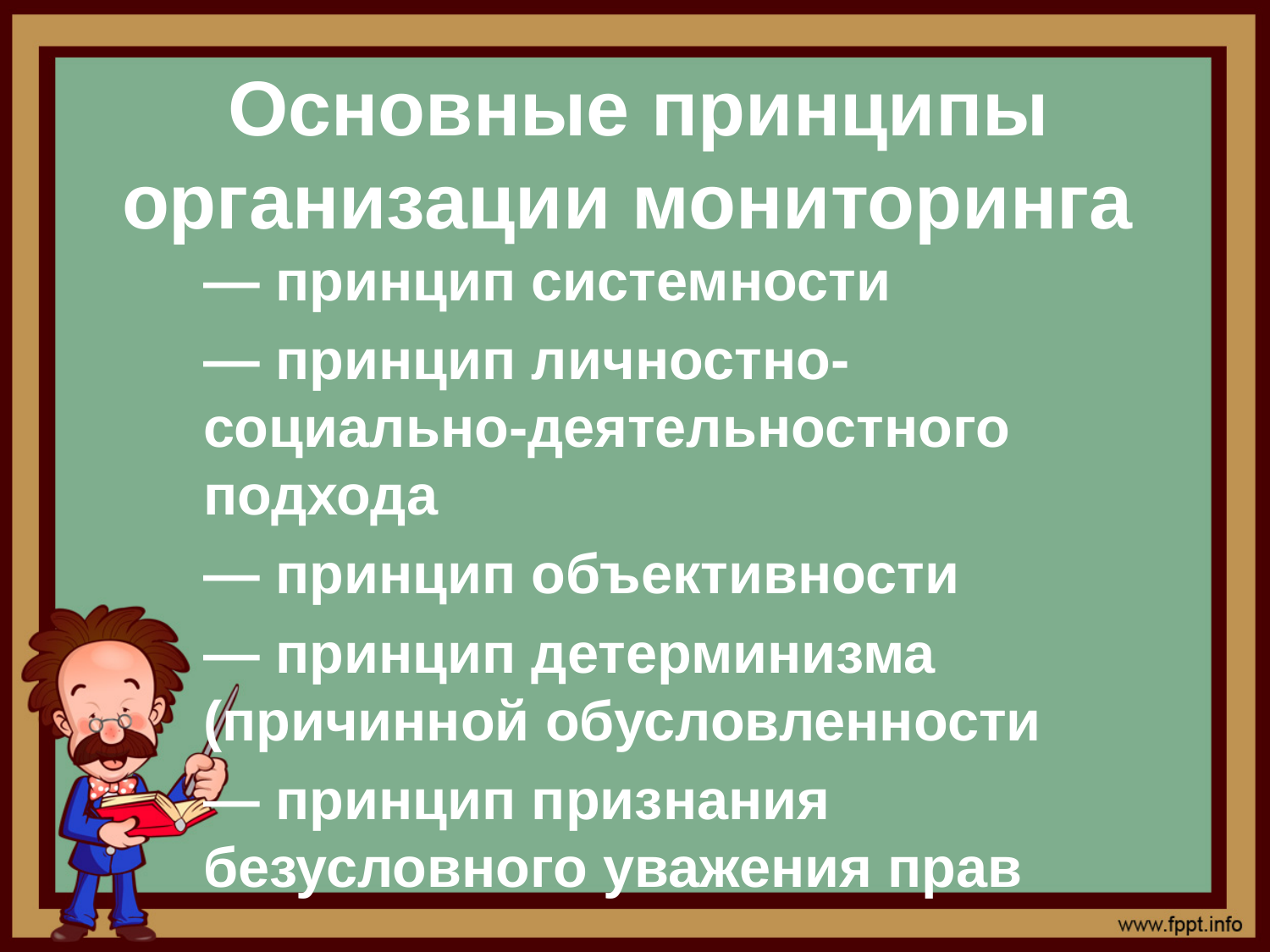

# Основные принципы организации мониторинга
— принцип системности
— принцип личностно-социально-деятельностного подхода
— принцип объективности
— принцип детерминизма (причинной обусловленности
— принцип признания безусловного уважения прав